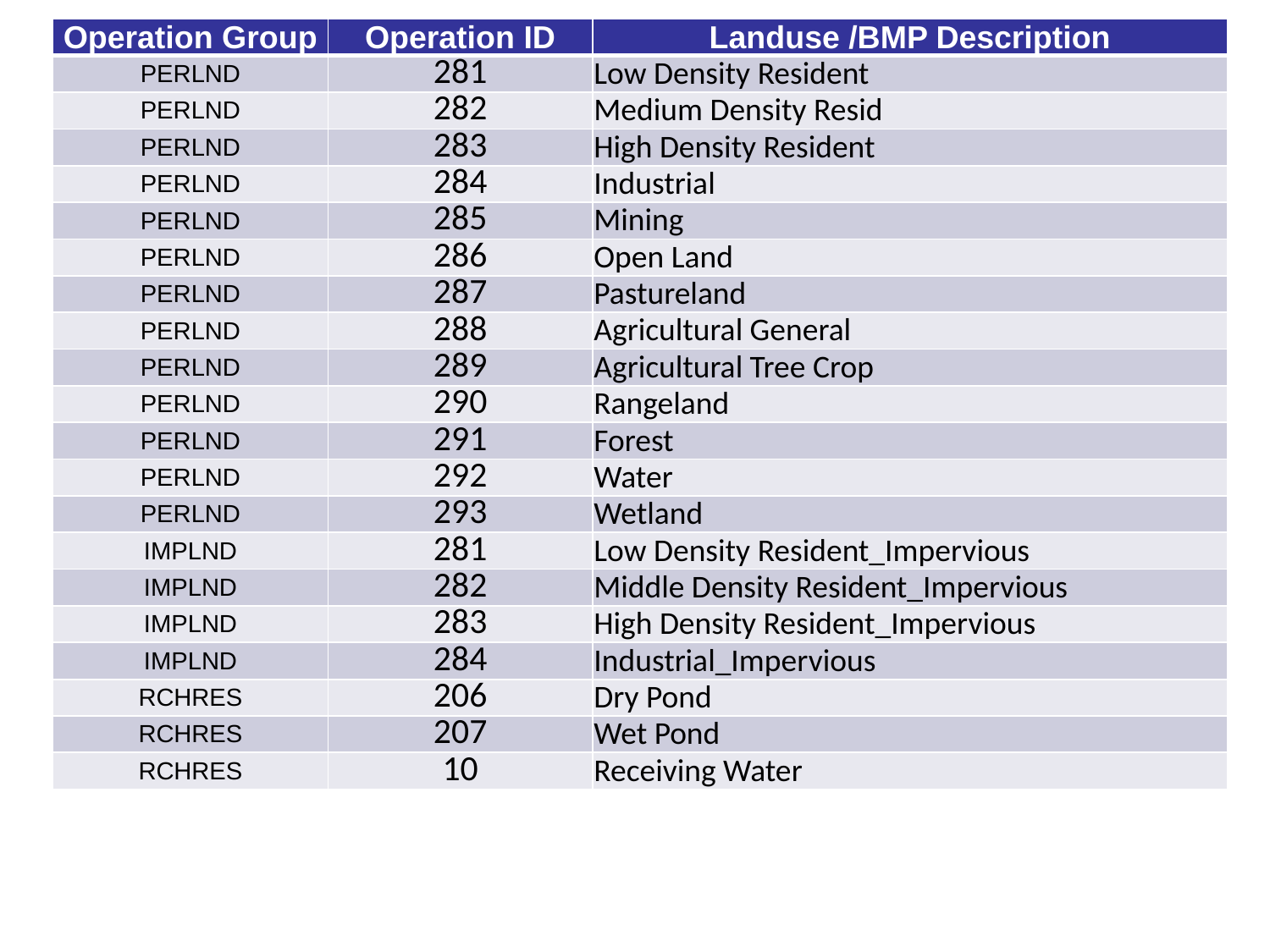

| Operation Group | Operation ID | Landuse /BMP Description |
| --- | --- | --- |
| PERLND | 281 | Low Density Resident |
| PERLND | 282 | Medium Density Resid |
| PERLND | 283 | High Density Resident |
| PERLND | 284 | Industrial |
| PERLND | 285 | Mining |
| PERLND | 286 | Open Land |
| PERLND | 287 | Pastureland |
| PERLND | 288 | Agricultural General |
| PERLND | 289 | Agricultural Tree Crop |
| PERLND | 290 | Rangeland |
| PERLND | 291 | Forest |
| PERLND | 292 | Water |
| PERLND | 293 | Wetland |
| IMPLND | 281 | Low Density Resident\_Impervious |
| IMPLND | 282 | Middle Density Resident\_Impervious |
| IMPLND | 283 | High Density Resident\_Impervious |
| IMPLND | 284 | Industrial\_Impervious |
| RCHRES | 206 | Dry Pond |
| RCHRES | 207 | Wet Pond |
| RCHRES | 10 | Receiving Water |